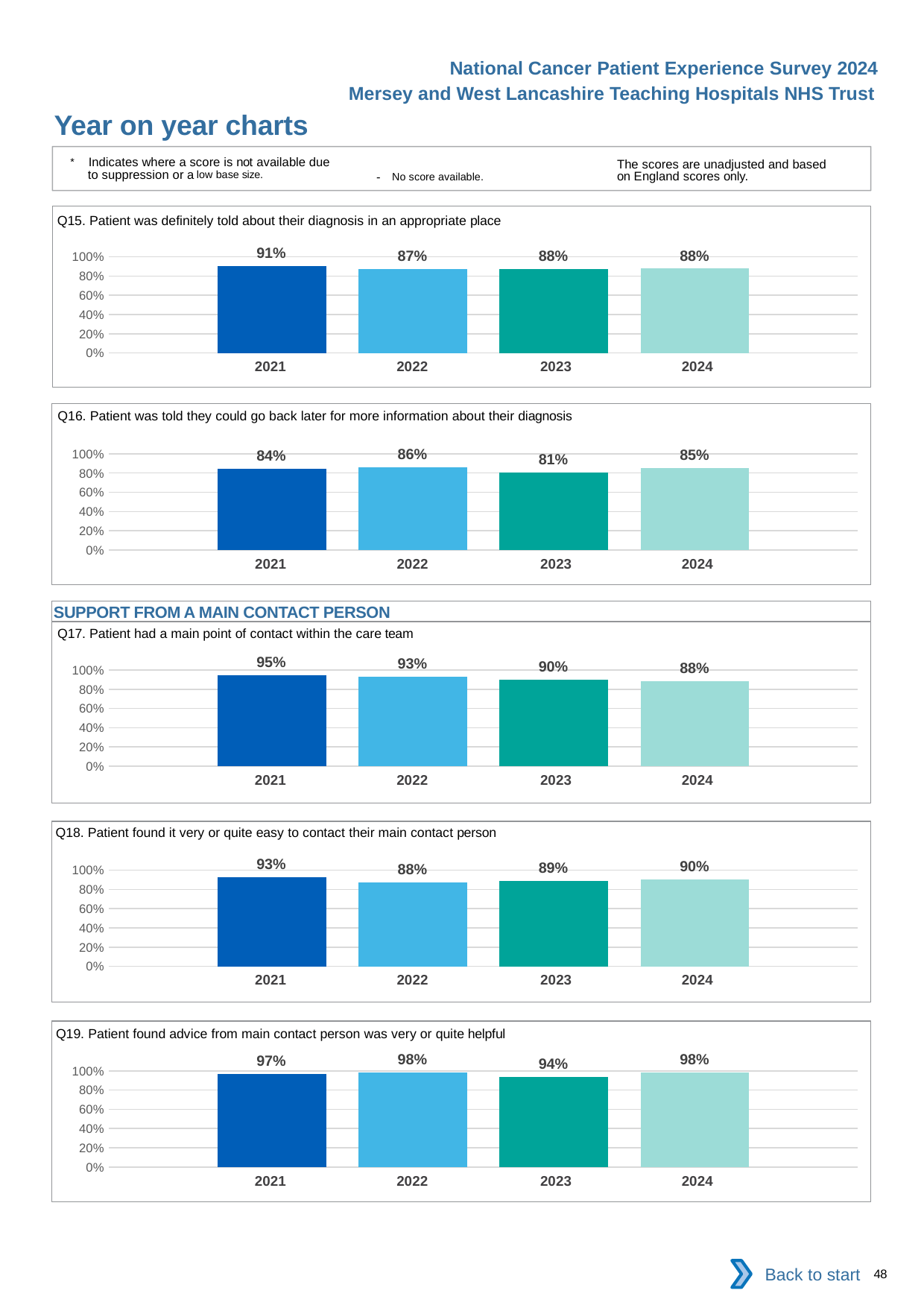

National Cancer Patient Experience Survey 2024
Mersey and West Lancashire Teaching Hospitals NHS Trust
Year on year charts

*  Indicates where a score is not available due to suppression or a low base size.
The scores are unadjusted and based on England scores only.
- No score available.
Q15. Patient was definitely told about their diagnosis in an appropriate place

### Chart

| Category | 2021 | 2022 | 2023 | 2024 |
|---|---|---|---|---|
| Category 1 | 0.9052288 | 0.872093 | 0.8756906 | 0.8770053 |
| 2021 | 2022 | 2023 | 2024 |
| --- | --- | --- | --- |
Q16. Patient was told they could go back later for more information about their diagnosis

### Chart

| Category | 2021 | 2022 | 2023 | 2024 |
|---|---|---|---|---|
| Category 1 | 0.8442029 | 0.863354 | 0.8067485 | 0.8528529 |
| 2021 | 2022 | 2023 | 2024 |
| --- | --- | --- | --- |
SUPPORT FROM A MAIN CONTACT PERSON
Q17. Patient had a main point of contact within the care team

### Chart

| Category | 2021 | 2022 | 2023 | 2024 |
|---|---|---|---|---|
| Category 1 | 0.9457627 | 0.9266862 | 0.8950437 | 0.8816901 |
| 2021 | 2022 | 2023 | 2024 |
| --- | --- | --- | --- |
Q18. Patient found it very or quite easy to contact their main contact person

### Chart

| Category | 2021 | 2022 | 2023 | 2024 |
|---|---|---|---|---|
| Category 1 | 0.9277108 | 0.8754448 | 0.8901515 | 0.9014599 |
| 2021 | 2022 | 2023 | 2024 |
| --- | --- | --- | --- |
Q19. Patient found advice from main contact person was very or quite helpful

### Chart

| Category | 2021 | 2022 | 2023 | 2024 |
|---|---|---|---|---|
| Category 1 | 0.9662921 | 0.9830508 | 0.9375 | 0.9828179 |
| 2021 | 2022 | 2023 | 2024 |
| --- | --- | --- | --- |
Back to start

48